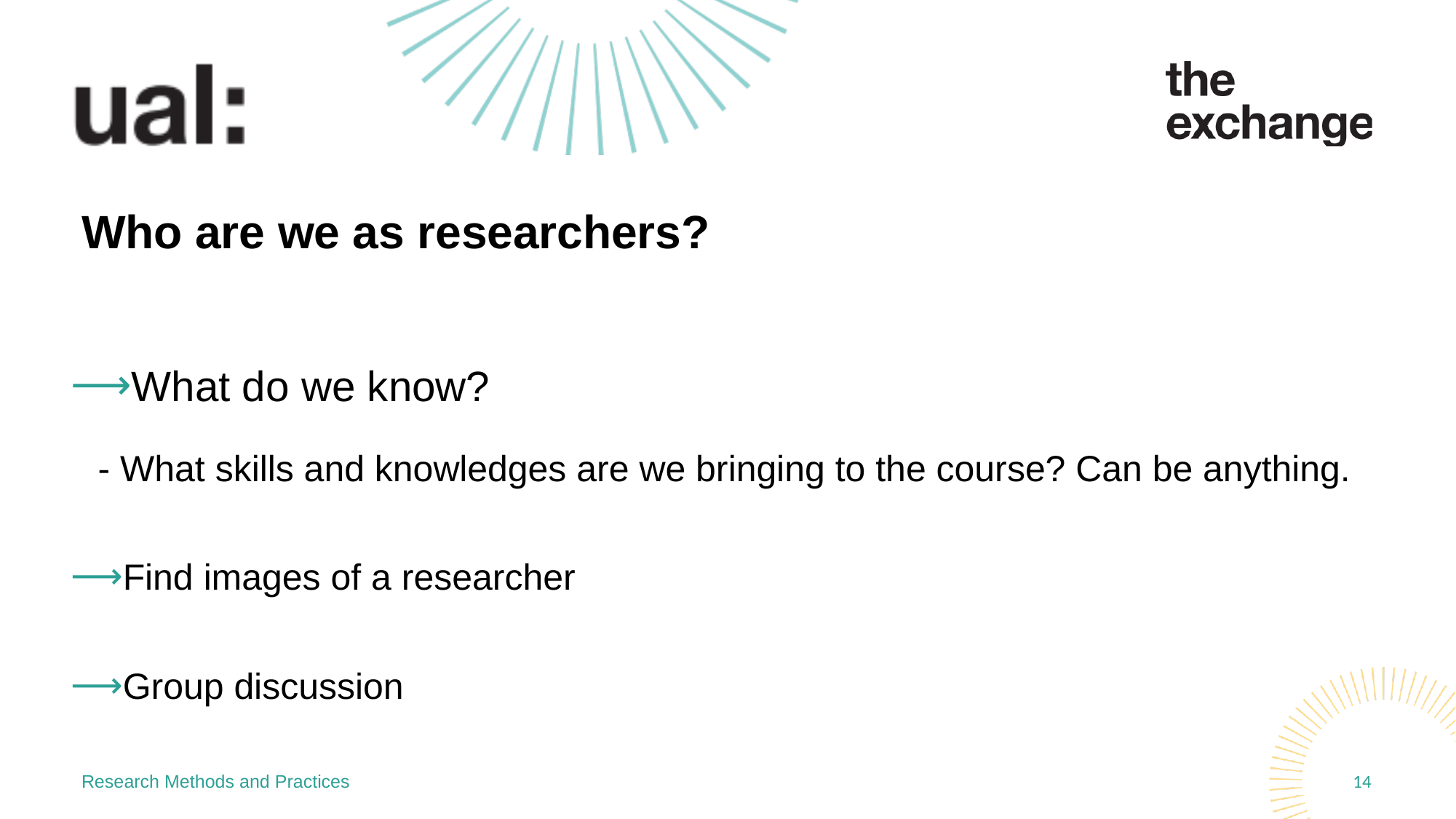

# Who are we as researchers?

What do we know?
- What skills and knowledges are we bringing to the course? Can be anything.

Find images of a researcher

Group discussion
Research Methods and Practices
14